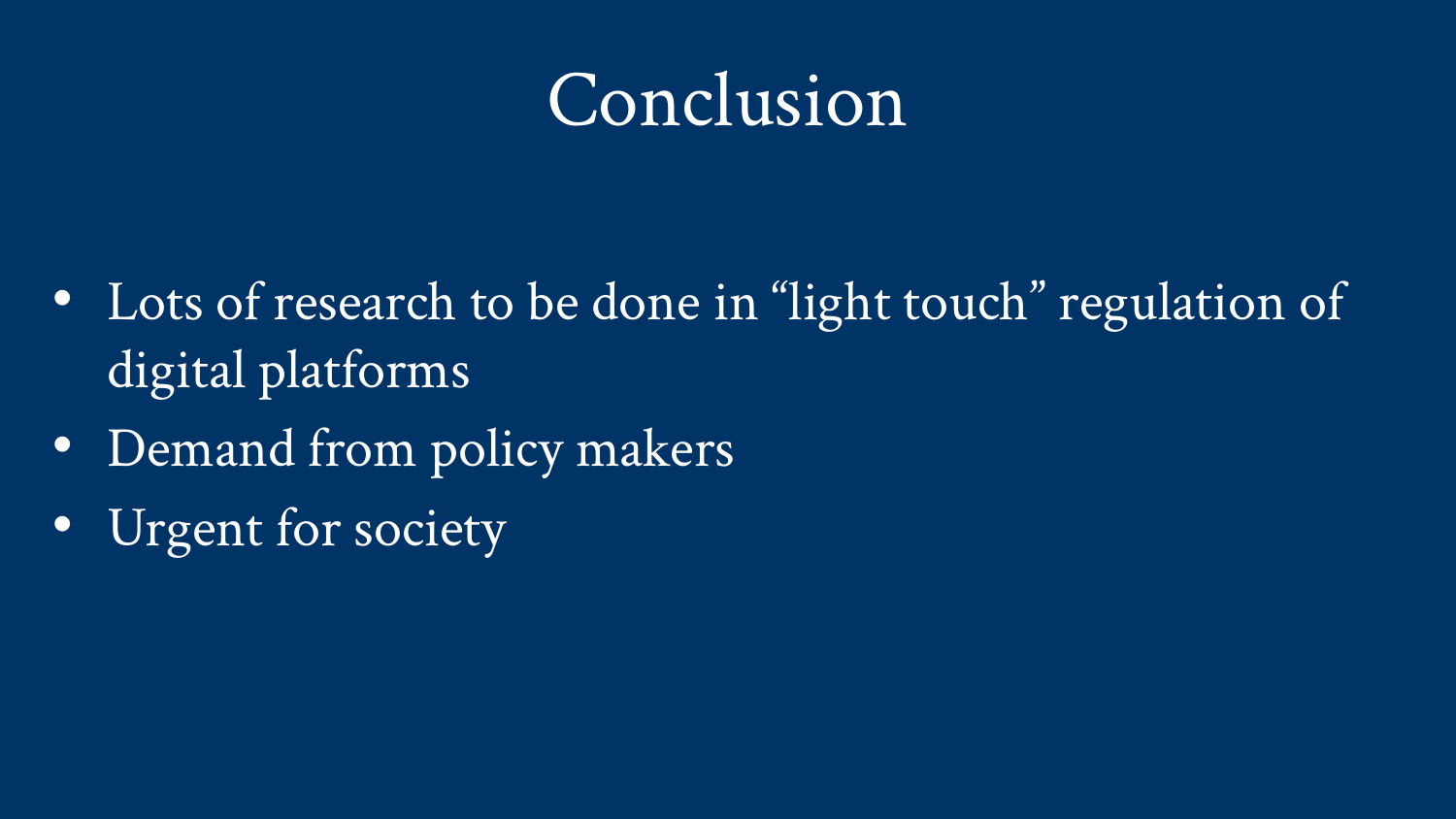

# Conclusion
Lots of research to be done in “light touch” regulation of digital platforms
Demand from policy makers
Urgent for society